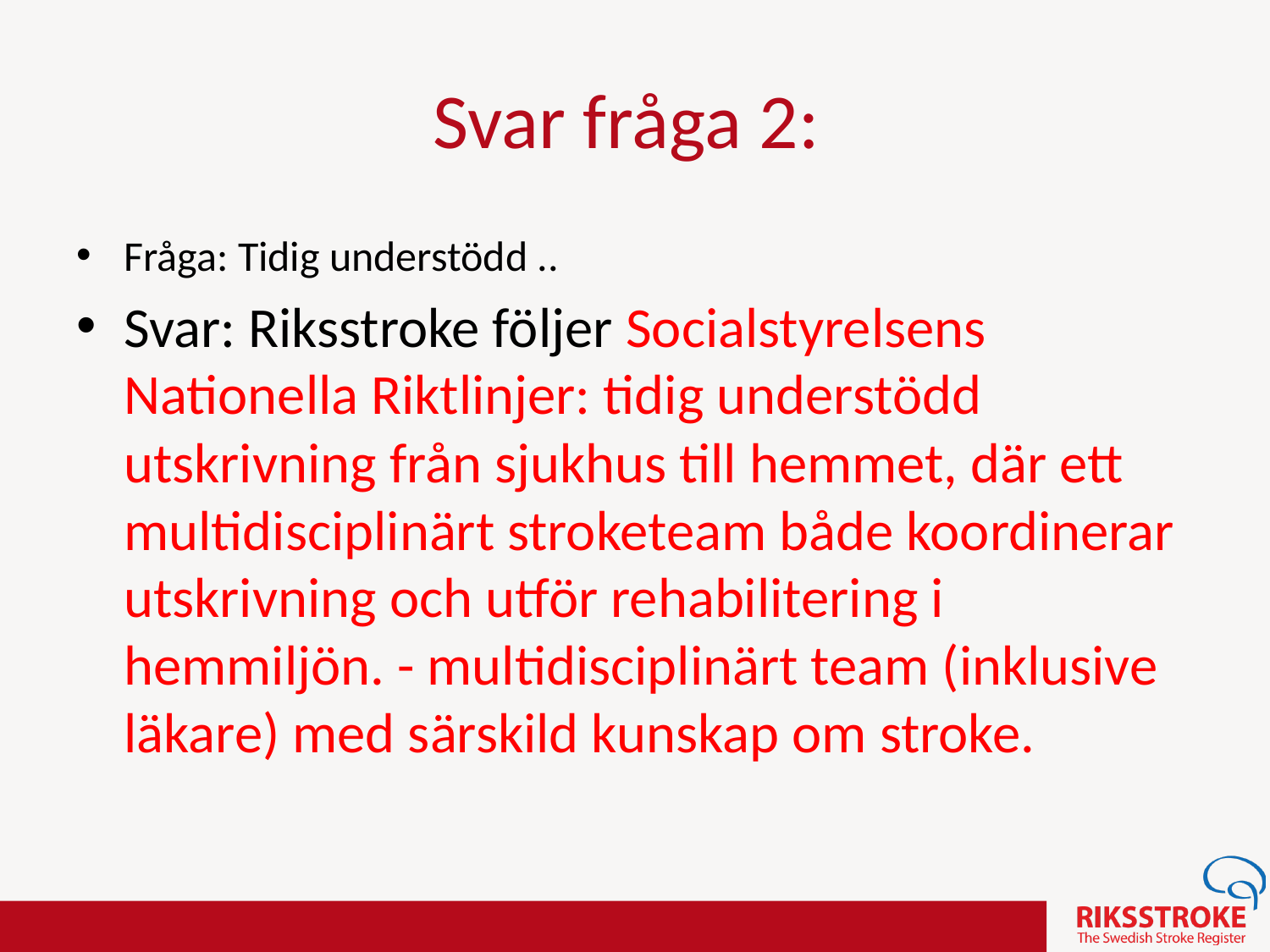

Svar fråga 2:
Fråga: Tidig understödd ..
Svar: Riksstroke följer Socialstyrelsens Nationella Riktlinjer: tidig understödd utskrivning från sjukhus till hemmet, där ett multidisciplinärt stroketeam både koordinerar utskrivning och utför rehabilitering i hemmiljön. - multidisciplinärt team (inklusive läkare) med särskild kunskap om stroke.